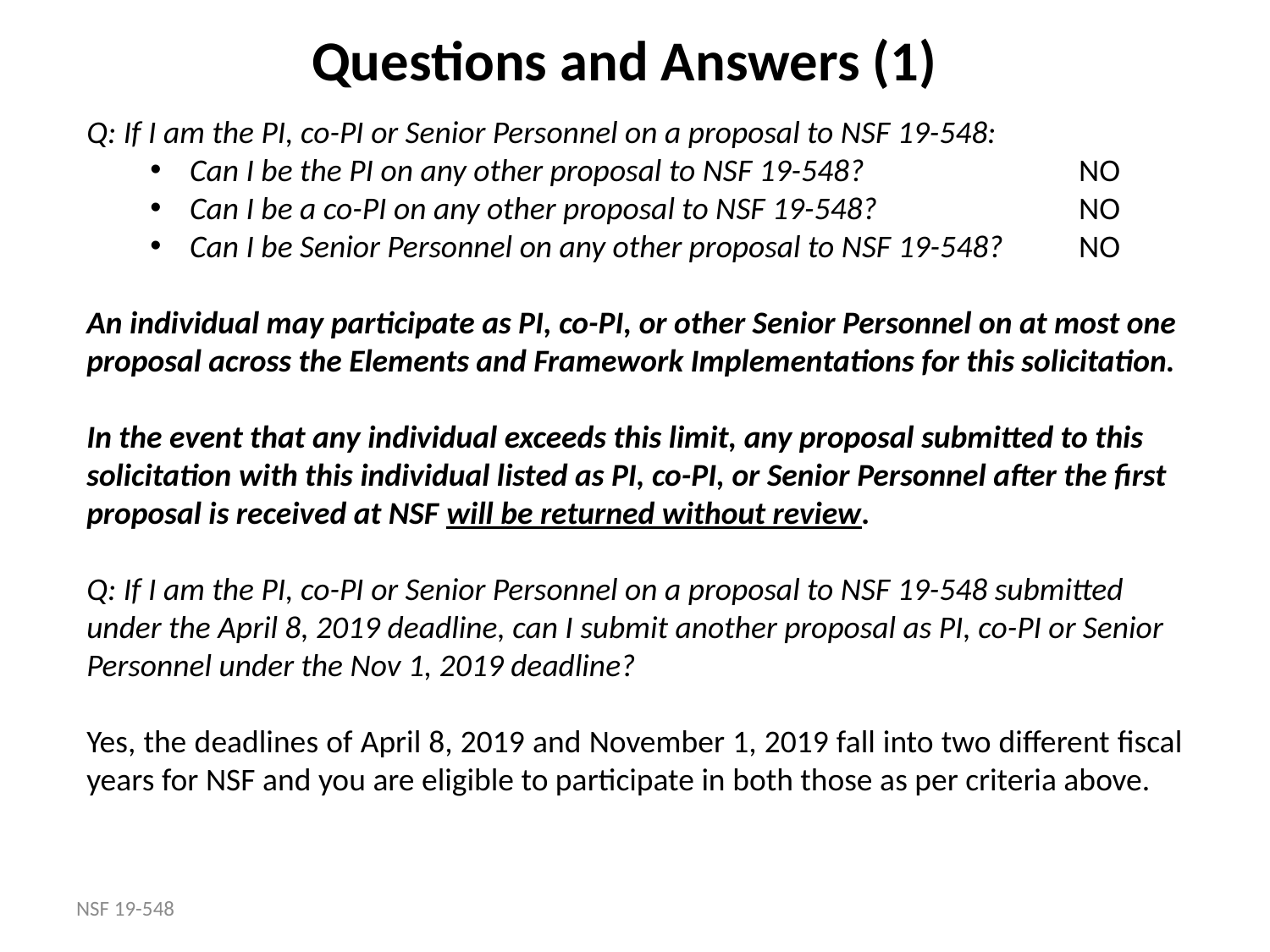

# Questions and Answers (1)
Q: If I am the PI, co-PI or Senior Personnel on a proposal to NSF 19-548:
Can I be the PI on any other proposal to NSF 19-548?		NO
Can I be a co-PI on any other proposal to NSF 19-548?		NO
Can I be Senior Personnel on any other proposal to NSF 19-548?	NO

An individual may participate as PI, co-PI, or other Senior Personnel on at most one proposal across the Elements and Framework Implementations for this solicitation.

In the event that any individual exceeds this limit, any proposal submitted to this solicitation with this individual listed as PI, co-PI, or Senior Personnel after the first proposal is received at NSF will be returned without review.

Q: If I am the PI, co-PI or Senior Personnel on a proposal to NSF 19-548 submitted under the April 8, 2019 deadline, can I submit another proposal as PI, co-PI or Senior Personnel under the Nov 1, 2019 deadline?

Yes, the deadlines of April 8, 2019 and November 1, 2019 fall into two different fiscal years for NSF and you are eligible to participate in both those as per criteria above.

NSF 19-548
26